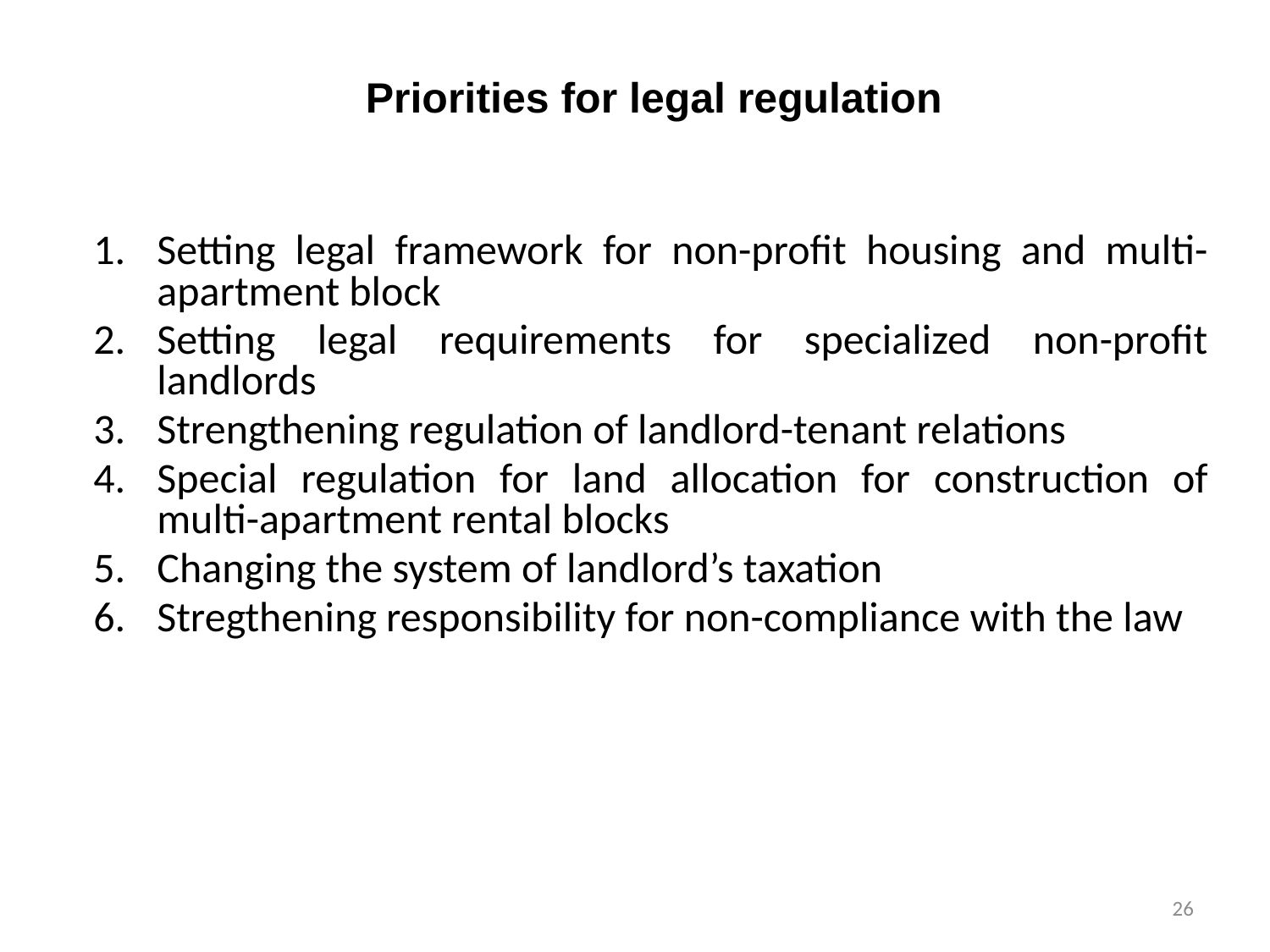

Priorities for legal regulation
Setting legal framework for non-profit housing and multi-apartment block
Setting legal requirements for specialized non-profit landlords
Strengthening regulation of landlord-tenant relations
Special regulation for land allocation for construction of multi-apartment rental blocks
Changing the system of landlord’s taxation
Stregthening responsibility for non-compliance with the law
26